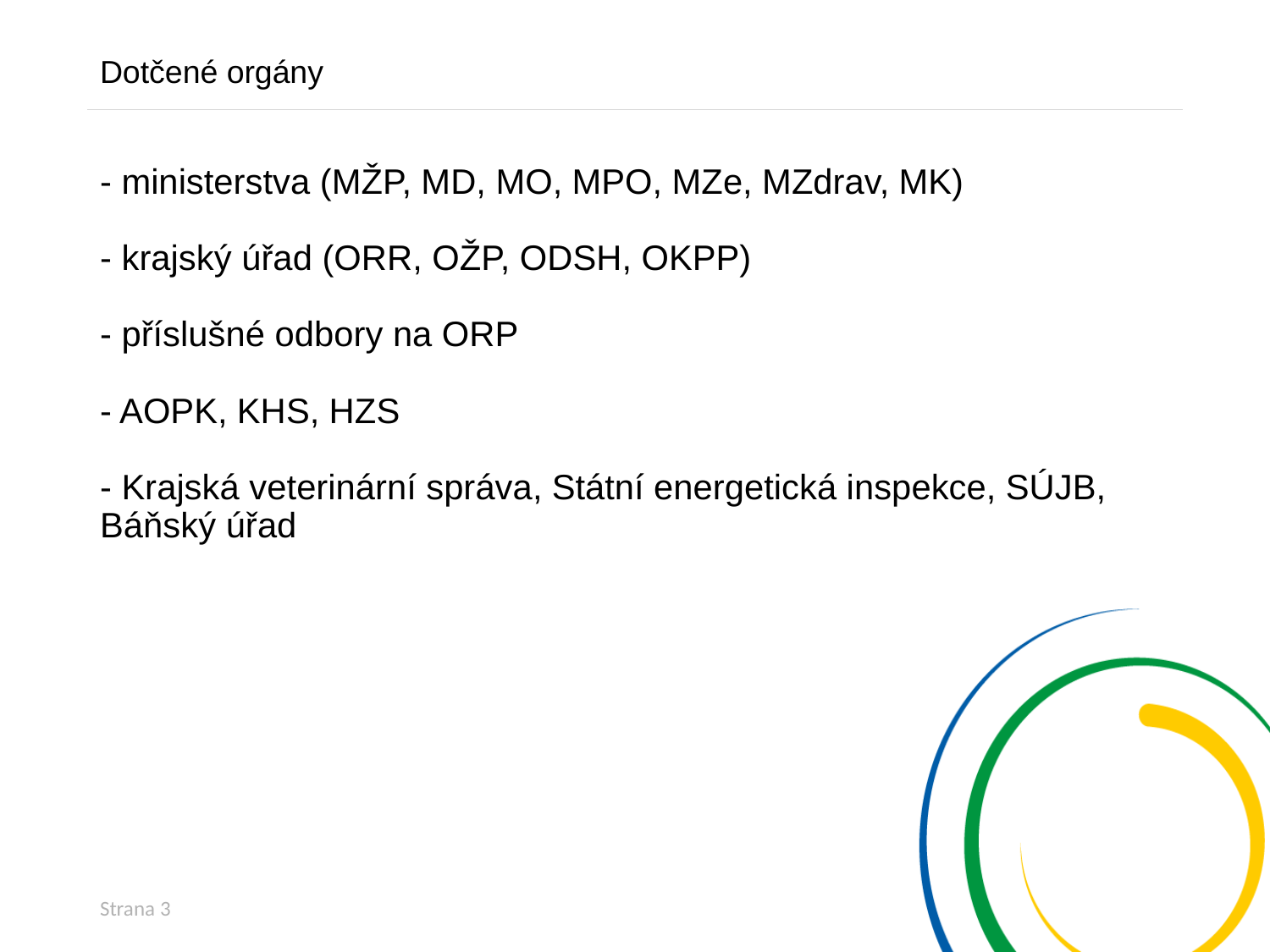

Dotčené orgány
# - ministerstva (MŽP, MD, MO, MPO, MZe, MZdrav, MK) - krajský úřad (ORR, OŽP, ODSH, OKPP) - příslušné odbory na ORP - AOPK, KHS, HZS - Krajská veterinární správa, Státní energetická inspekce, SÚJB, Báňský úřad
Strana 3